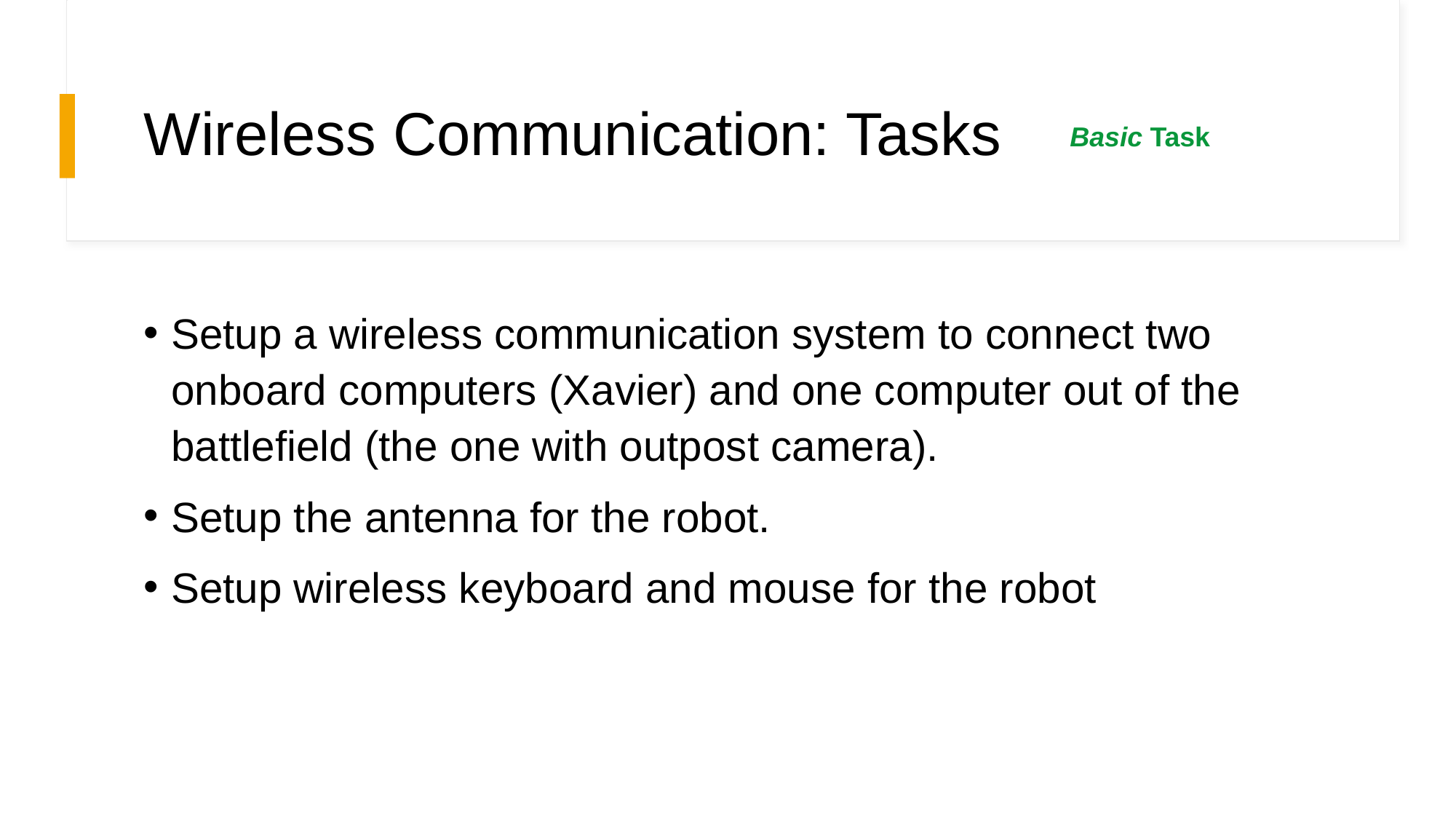

# Wireless Communication: Tasks
Basic Task
Setup a wireless communication system to connect two onboard computers (Xavier) and one computer out of the battlefield (the one with outpost camera).
Setup the antenna for the robot.
Setup wireless keyboard and mouse for the robot